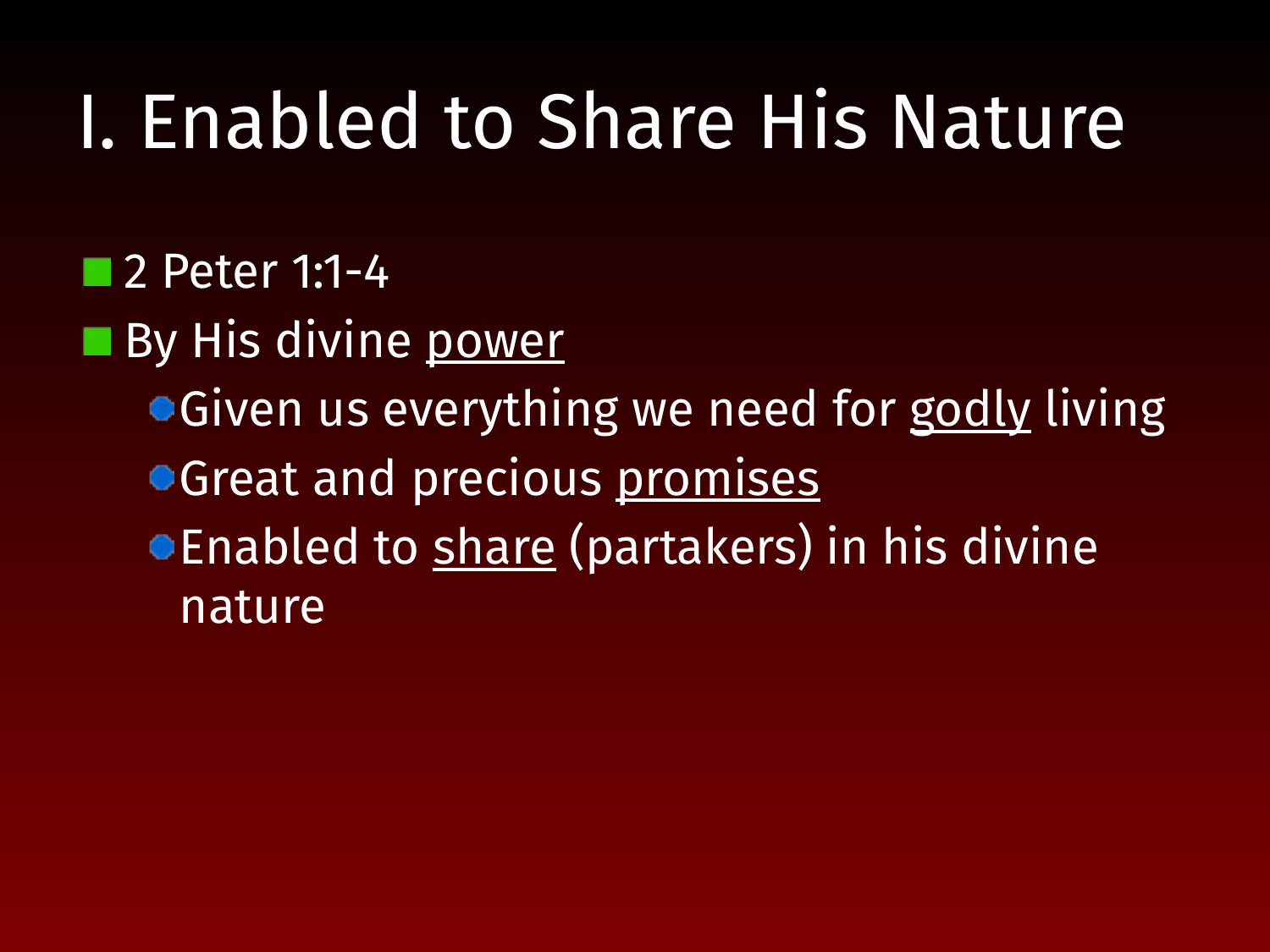

# I. Enabled to Share His Nature
2 Peter 1:1-4
By His divine power
Given us everything we need for godly living
Great and precious promises
Enabled to share (partakers) in his divine nature